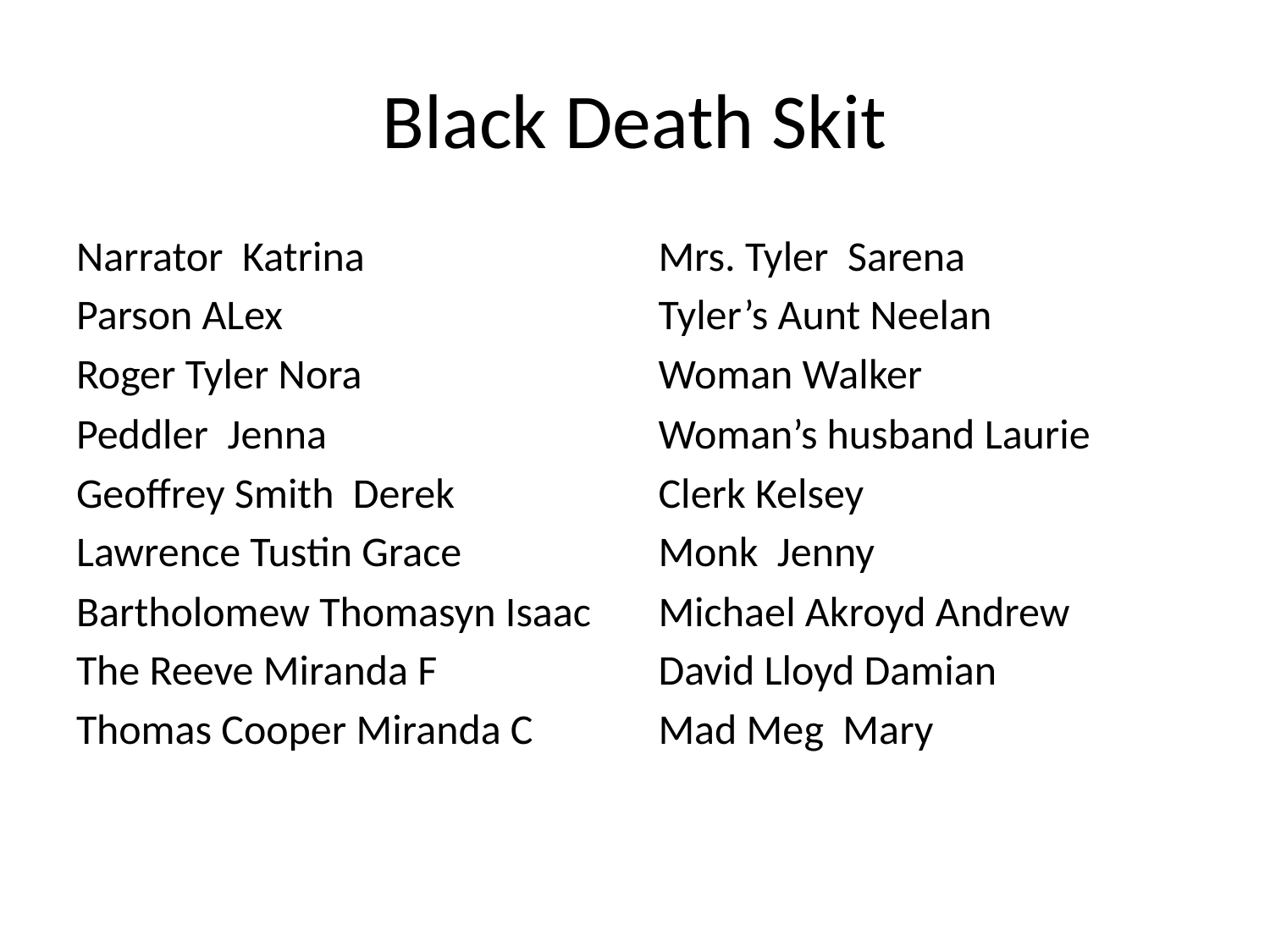

# Black Death Skit
Narrator  Katrina
Parson ALex
Roger Tyler Nora
Peddler  Jenna
Geoffrey Smith  Derek
Lawrence Tustin Grace
Bartholomew Thomasyn Isaac
The Reeve Miranda F
Thomas Cooper Miranda C
Mrs. Tyler  Sarena
Tyler’s Aunt Neelan
Woman Walker
Woman’s husband Laurie
Clerk Kelsey
Monk  Jenny
Michael Akroyd Andrew
David Lloyd Damian
Mad Meg  Mary